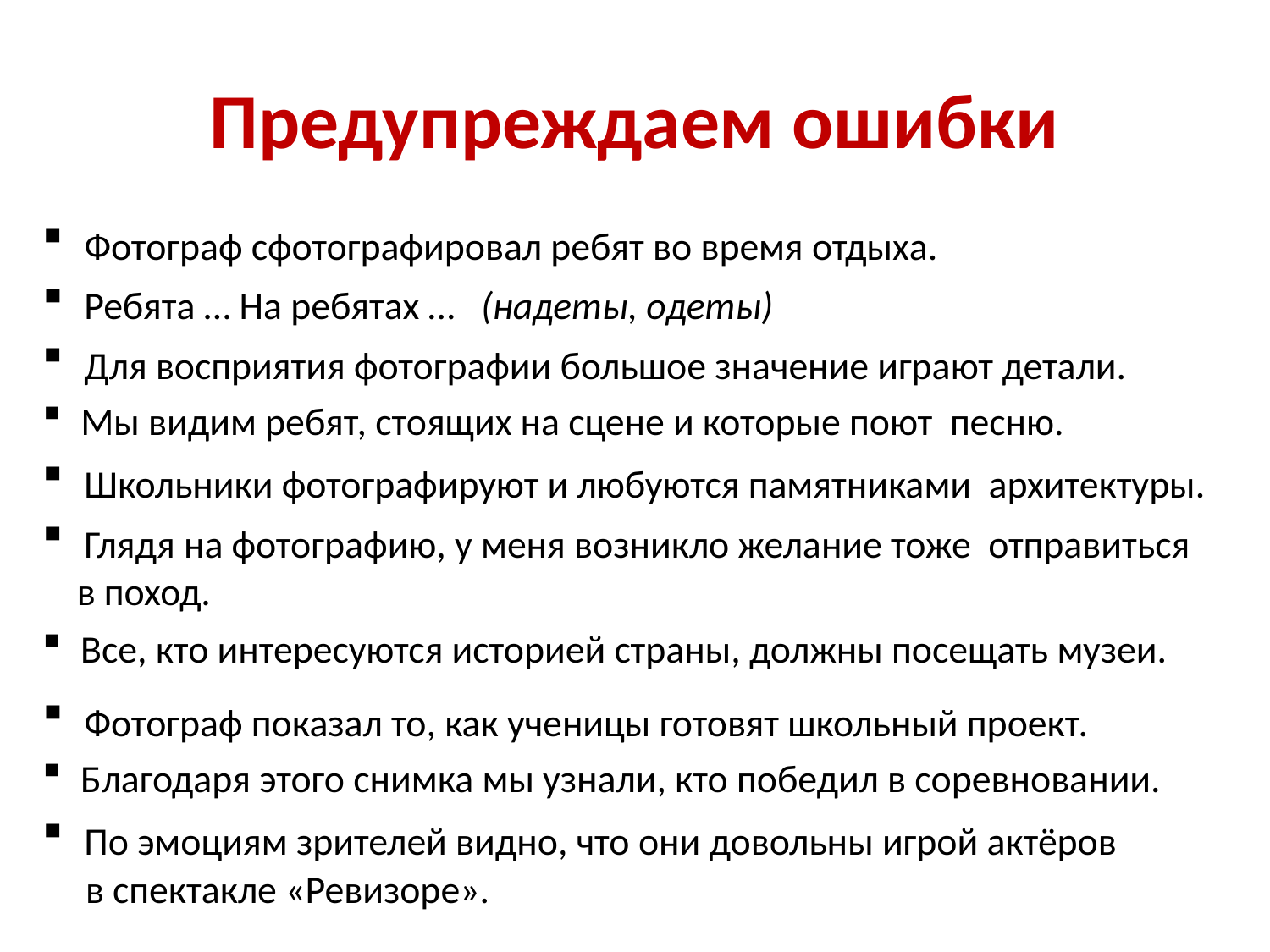

# Предупреждаем ошибки
  Фотограф сфотографировал ребят во время отдыха.
  Ребята … На ребятах …   (надеты, одеты)
  Для восприятия фотографии большое значение играют детали.
  Мы видим ребят, стоящих на сцене и которые поют  песню.
  Школьники фотографируют и любуются памятниками  архитектуры.
  Глядя на фотографию, у меня возникло желание тоже  отправиться
    в поход.
  Все, кто интересуются историей страны, должны посещать музеи.
  Фотограф показал то, как ученицы готовят школьный проект.
  Благодаря этого снимка мы узнали, кто победил в соревновании.
  По эмоциям зрителей видно, что они довольны игрой актёров
     в спектакле «Ревизоре».